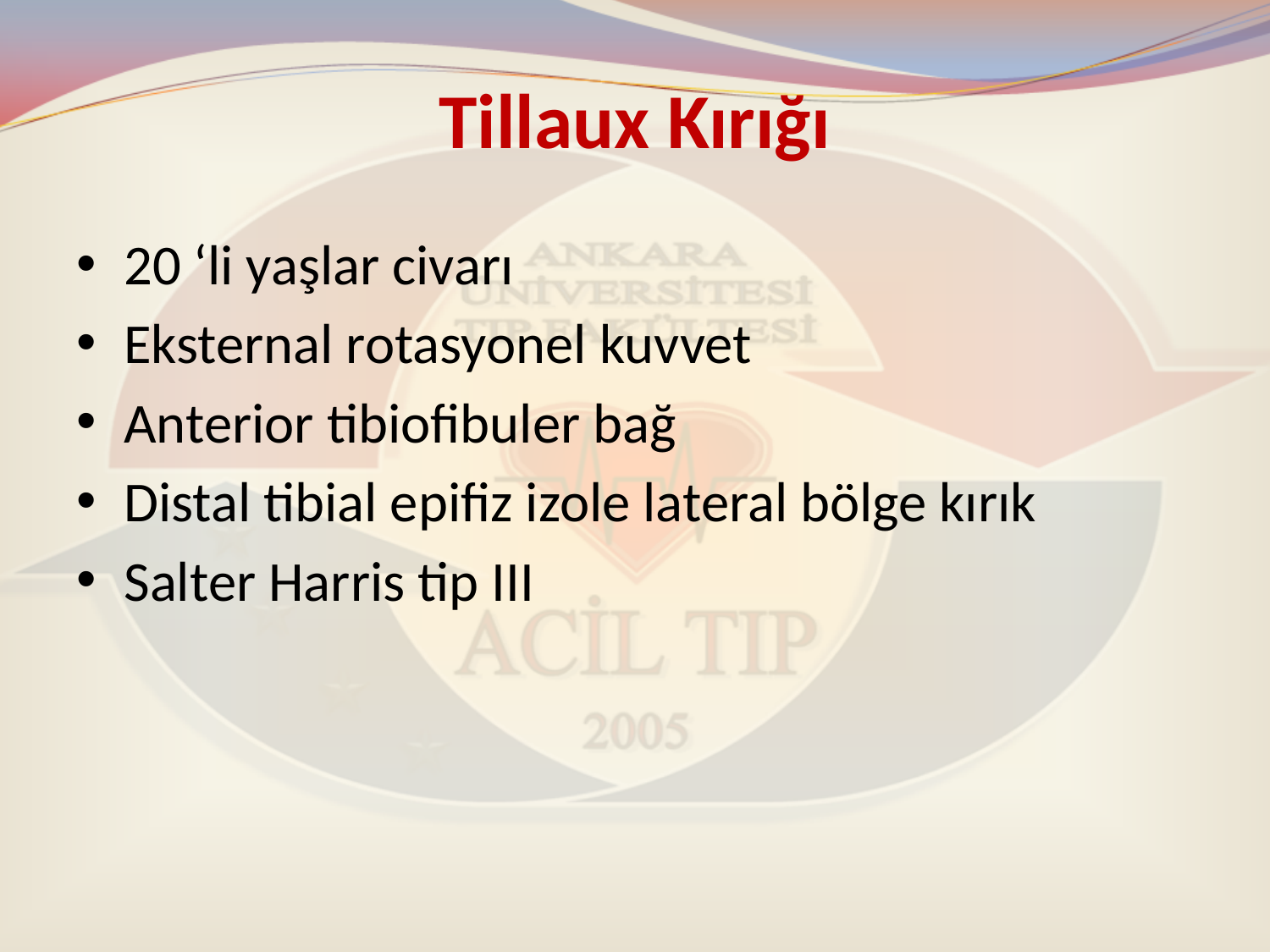

# Tillaux Kırığı
20 ‘li yaşlar civarı
Eksternal rotasyonel kuvvet
Anterior tibiofibuler bağ
Distal tibial epifiz izole lateral bölge kırık
Salter Harris tip III